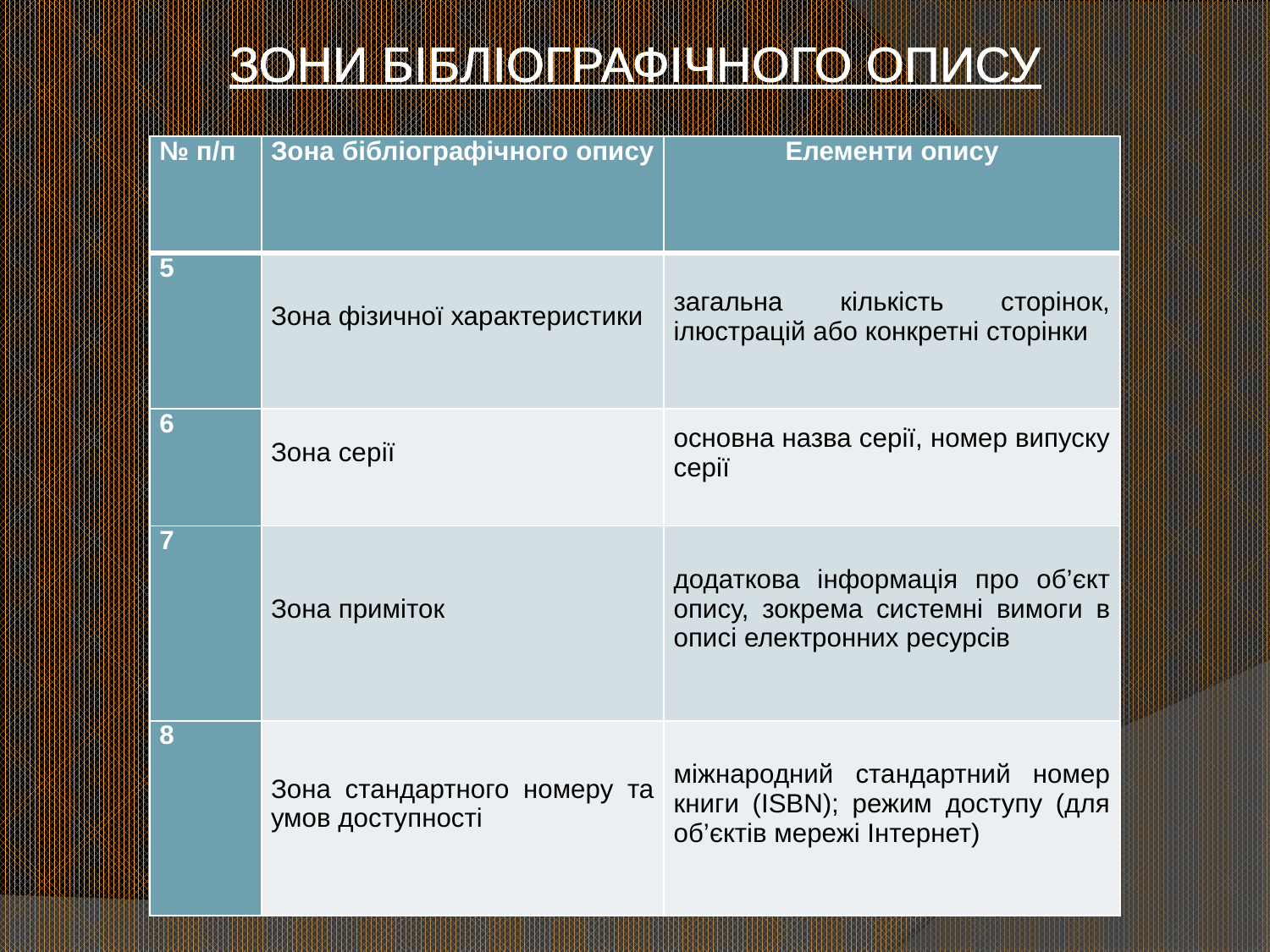

ЗОНИ БІБЛІОГРАФІЧНОГО ОПИСУ
| № п/п | Зона бібліографічного опису | Елементи опису |
| --- | --- | --- |
| 5 | Зона фізичної характеристики | загальна кількість сторінок, ілюстрацій або конкретні сторінки |
| 6 | Зона серії | основна назва серії, номер випуску серії |
| 7 | Зона приміток | додаткова інформація про об’єкт опису, зокрема системні вимоги в описі електронних ресурсів |
| 8 | Зона стандартного номеру та умов доступності | міжнародний стандартний номер книги (ISBN); режим доступу (для об’єктів мережі Інтернет) |